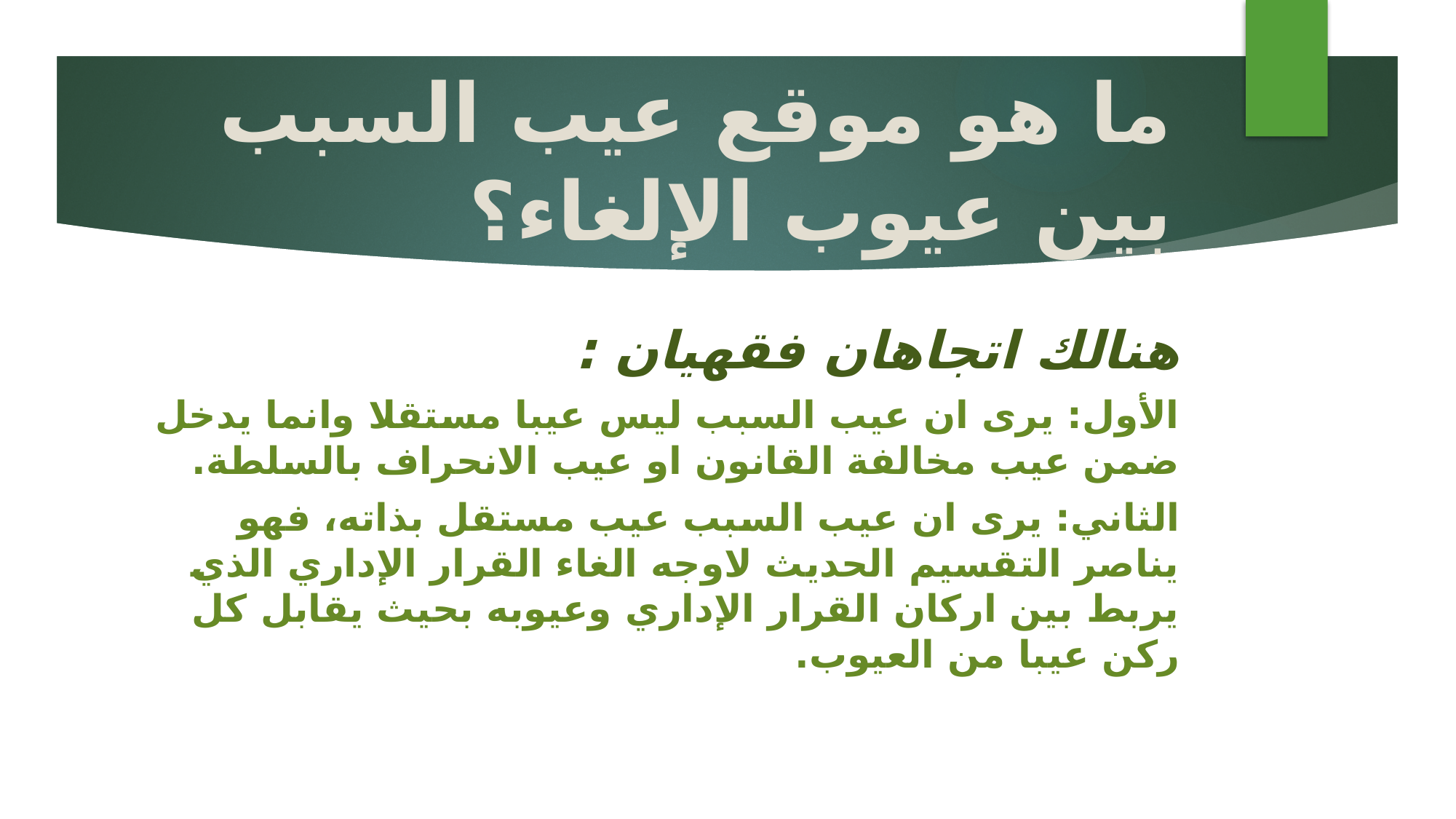

# ما هو موقع عيب السبب بين عيوب الإلغاء؟
هنالك اتجاهان فقهيان :
الأول: يرى ان عيب السبب ليس عيبا مستقلا وانما يدخل ضمن عيب مخالفة القانون او عيب الانحراف بالسلطة.
الثاني: يرى ان عيب السبب عيب مستقل بذاته، فهو يناصر التقسيم الحديث لاوجه الغاء القرار الإداري الذي يربط بين اركان القرار الإداري وعيوبه بحيث يقابل كل ركن عيبا من العيوب.